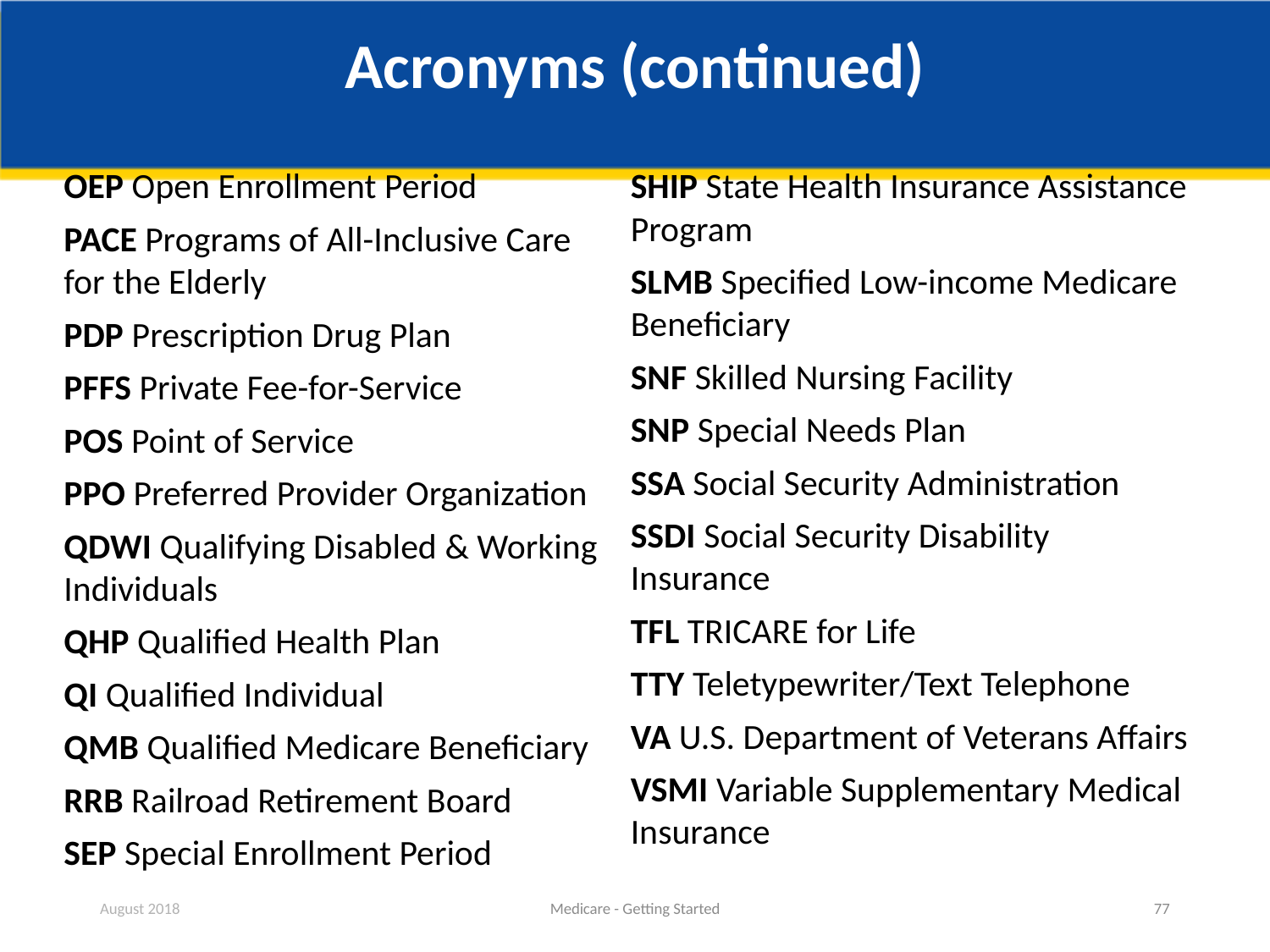

# Acronyms (continued)
OEP Open Enrollment Period
PACE Programs of All-Inclusive Care
for the Elderly
PDP Prescription Drug Plan
PFFS Private Fee-for-Service
POS Point of Service
PPO Preferred Provider Organization
QDWI Qualifying Disabled & Working Individuals
QHP Qualified Health Plan
QI Qualified Individual
QMB Qualified Medicare Beneficiary
RRB Railroad Retirement Board
SEP Special Enrollment Period
SHIP State Health Insurance Assistance Program
SLMB Specified Low-income Medicare Beneficiary
SNF Skilled Nursing Facility
SNP Special Needs Plan
SSA Social Security Administration
SSDI Social Security Disability Insurance
TFL TRICARE for Life
TTY Teletypewriter/Text Telephone
VA U.S. Department of Veterans Affairs
VSMI Variable Supplementary Medical Insurance
August 2018
Medicare - Getting Started
77